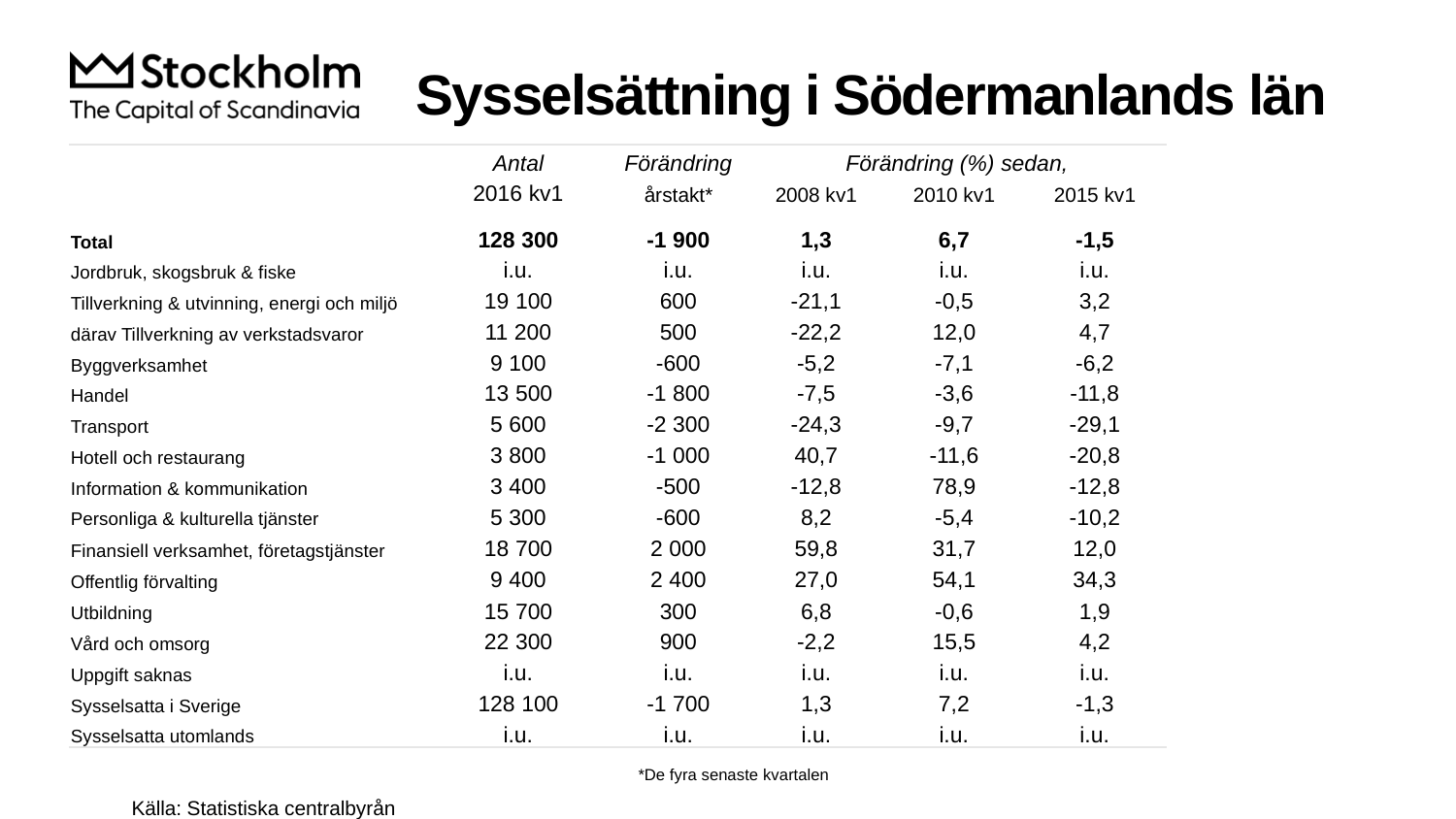

# Sysselsättning i Södermanlands län
|  | Antal | Förändring | Förändring (%) sedan, |  |  |
| --- | --- | --- | --- | --- | --- |
|  | 2016 kv1 | årstakt\* | 2008 kv1 | 2010 kv1 | 2015 kv1 |
| Total | 128 300 | -1 900 | 1,3 | 6,7 | -1,5 |
| Jordbruk, skogsbruk & fiske | i.u. | i.u. | i.u. | i.u. | i.u. |
| Tillverkning & utvinning, energi och miljö | 19 100 | 600 | -21,1 | -0,5 | 3,2 |
| därav Tillverkning av verkstadsvaror | 11 200 | 500 | -22,2 | 12,0 | 4,7 |
| Byggverksamhet | 9 100 | -600 | -5,2 | -7,1 | -6,2 |
| Handel | 13 500 | -1 800 | -7,5 | -3,6 | -11,8 |
| Transport | 5 600 | -2 300 | -24,3 | -9,7 | -29,1 |
| Hotell och restaurang | 3 800 | -1 000 | 40,7 | -11,6 | -20,8 |
| Information & kommunikation | 3 400 | -500 | -12,8 | 78,9 | -12,8 |
| Personliga & kulturella tjänster | 5 300 | -600 | 8,2 | -5,4 | -10,2 |
| Finansiell verksamhet, företagstjänster | 18 700 | 2 000 | 59,8 | 31,7 | 12,0 |
| Offentlig förvalting | 9 400 | 2 400 | 27,0 | 54,1 | 34,3 |
| Utbildning | 15 700 | 300 | 6,8 | -0,6 | 1,9 |
| Vård och omsorg | 22 300 | 900 | -2,2 | 15,5 | 4,2 |
| Uppgift saknas | i.u. | i.u. | i.u. | i.u. | i.u. |
| Sysselsatta i Sverige | 128 100 | -1 700 | 1,3 | 7,2 | -1,3 |
| Sysselsatta utomlands | i.u. | i.u. | i.u. | i.u. | i.u. |
*De fyra senaste kvartalen
Källa: Statistiska centralbyrån